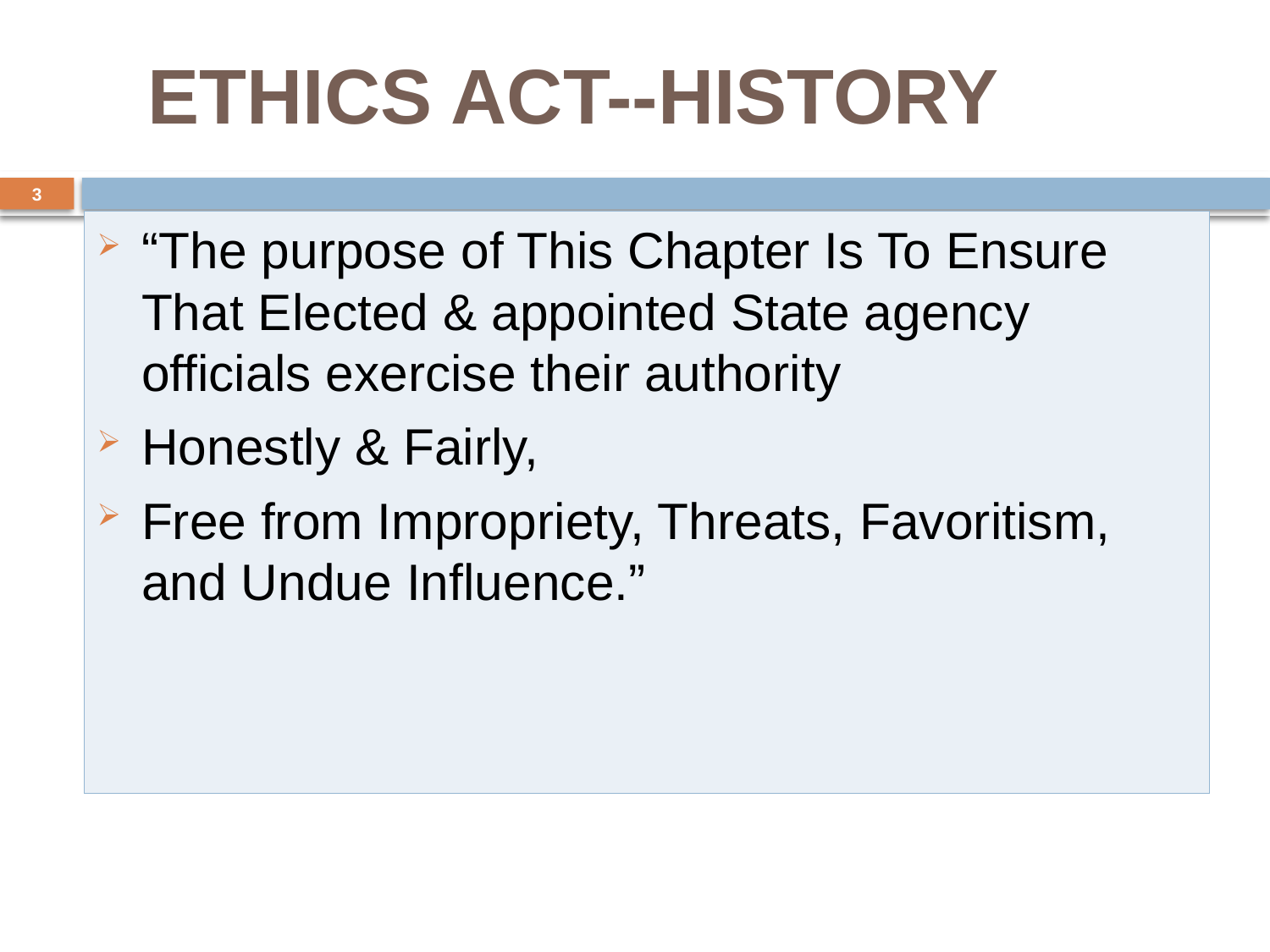

# ETHICS ACT--HISTORY
3
“The purpose of This Chapter Is To Ensure That Elected & appointed State agency officials exercise their authority
Honestly & Fairly,
Free from Impropriety, Threats, Favoritism, and Undue Influence.”